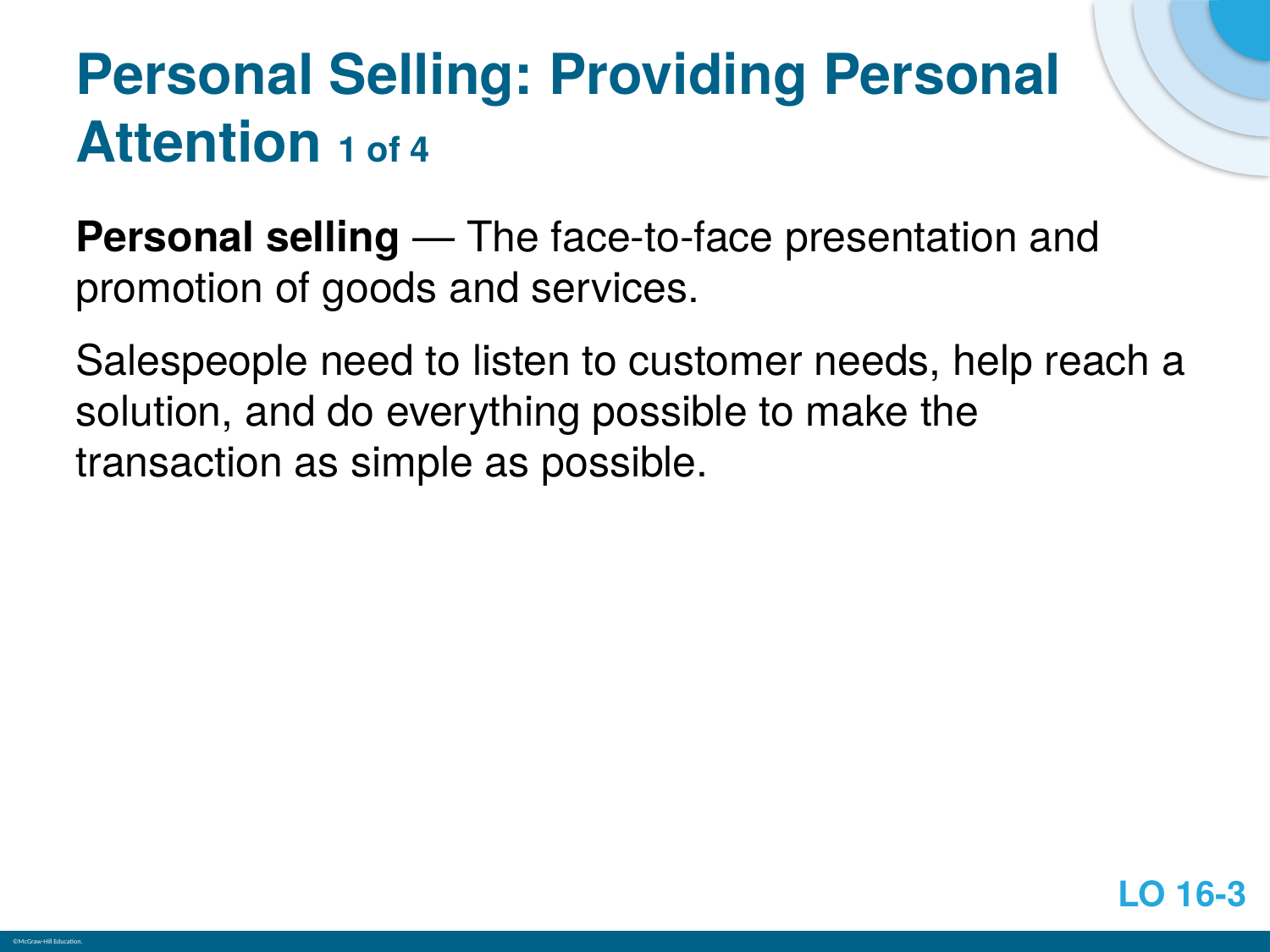

# Personal Selling: Providing Personal Attention 1 of 4
Personal selling — The face-to-face presentation and promotion of goods and services.
Salespeople need to listen to customer needs, help reach a solution, and do everything possible to make the transaction as simple as possible.
LO 16-3